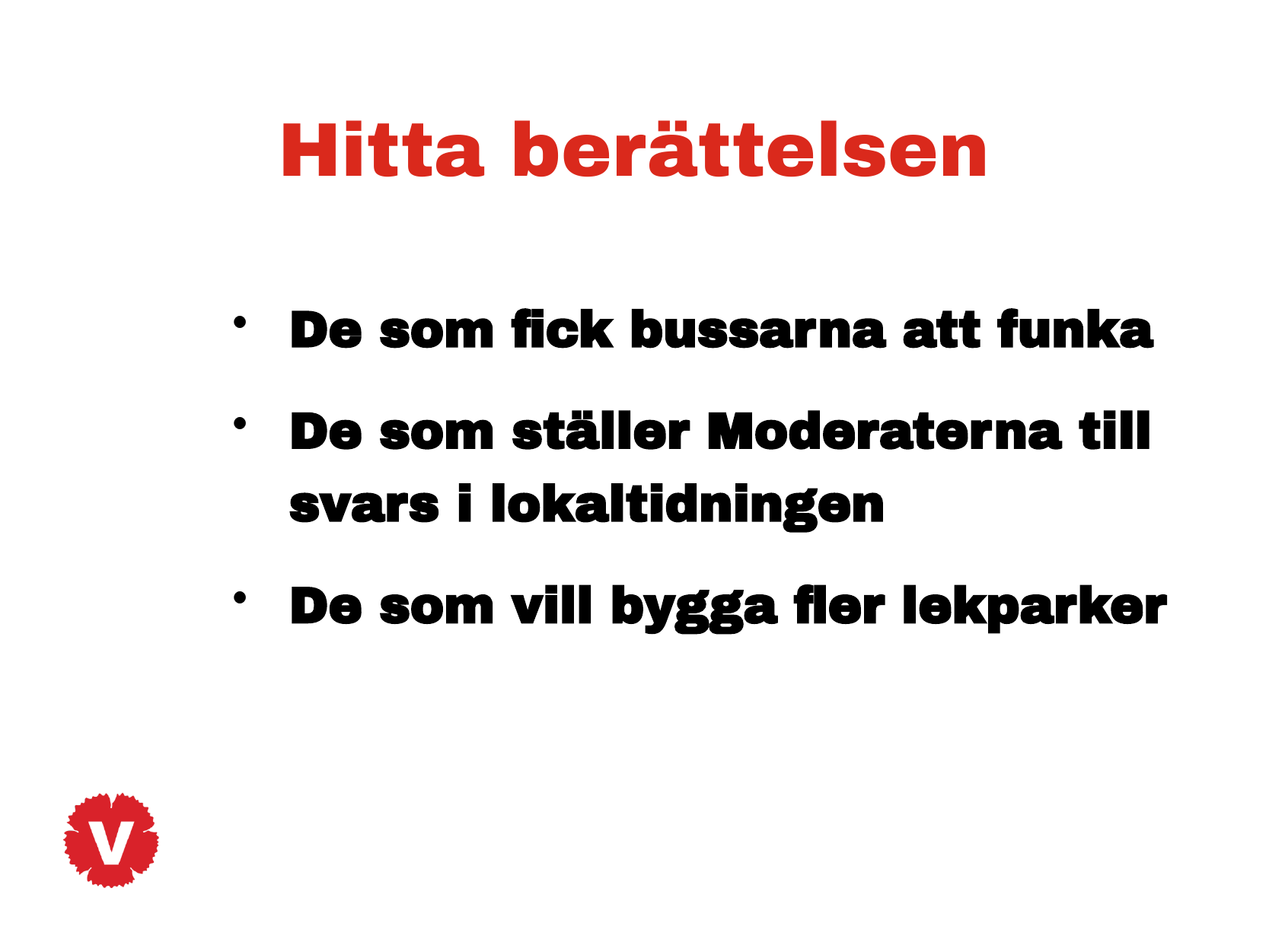

Hitta berättelsen
De som fick bussarna att funka
De som ställer Moderaterna till svars i lokaltidningen
De som vill bygga fler lekparker